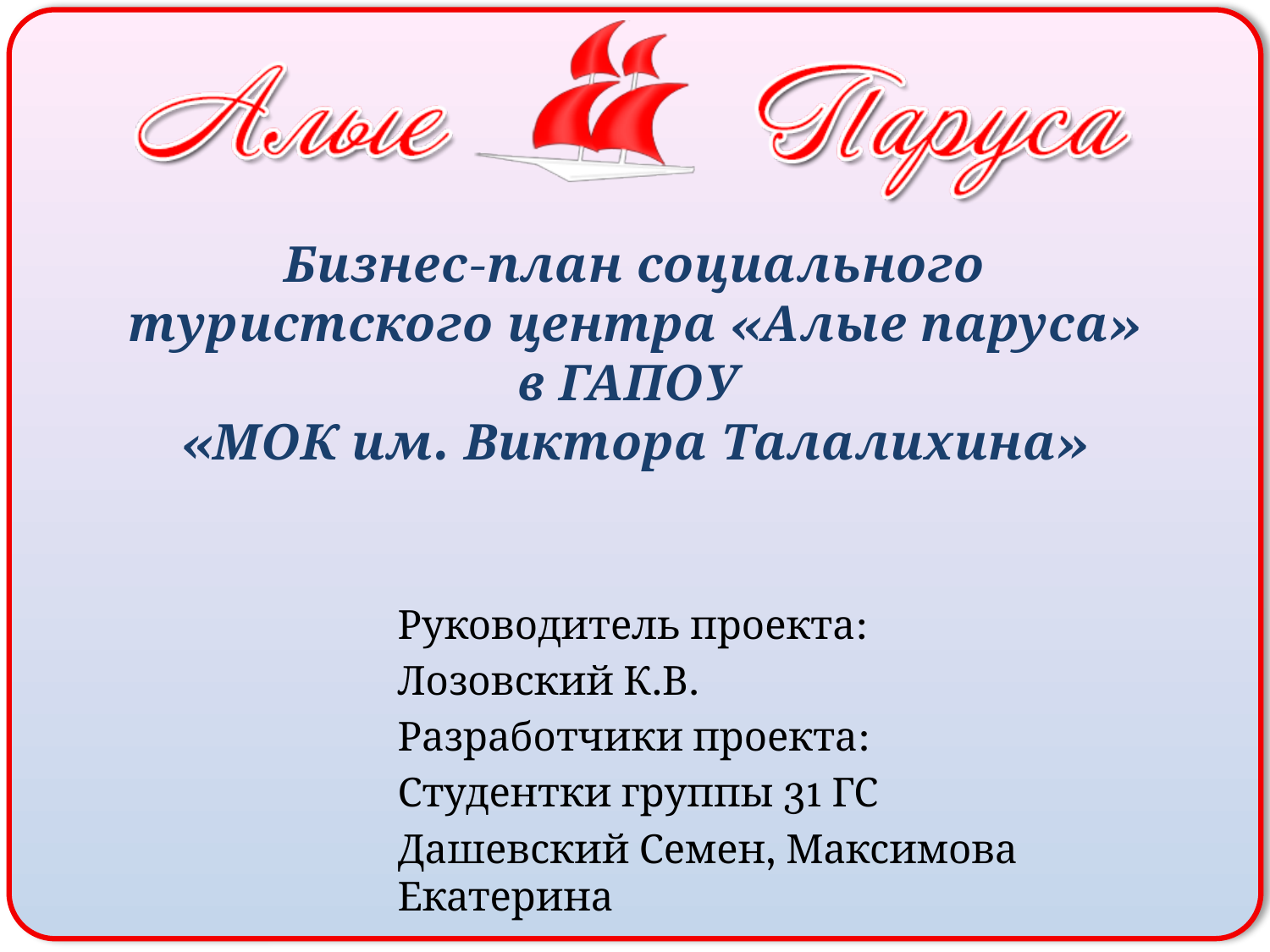

# Бизнес-план социального туристского центра «Алые паруса» в ГАПОУ «МОК им. Виктора Талалихина»
Руководитель проекта:
Лозовский К.В.
Разработчики проекта:
Студентки группы 31 ГС
Дашевский Семен, Максимова Екатерина